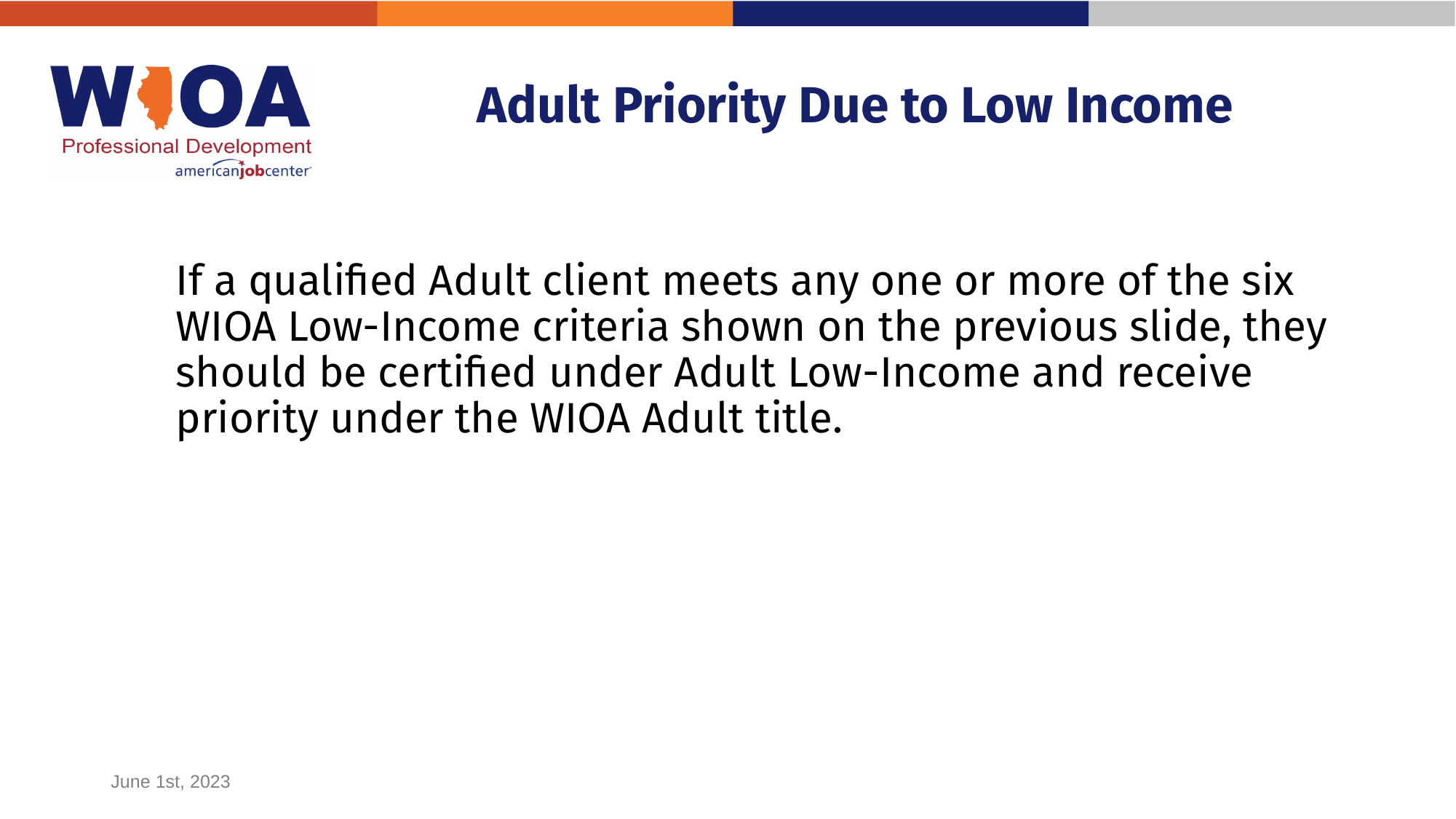

# Adult Priority Due to Low Income
If a qualified Adult client meets any one or more of the six WIOA Low-Income criteria shown on the previous slide, they should be certified under Adult Low-Income and receive priority under the WIOA Adult title.

June 1st, 2023